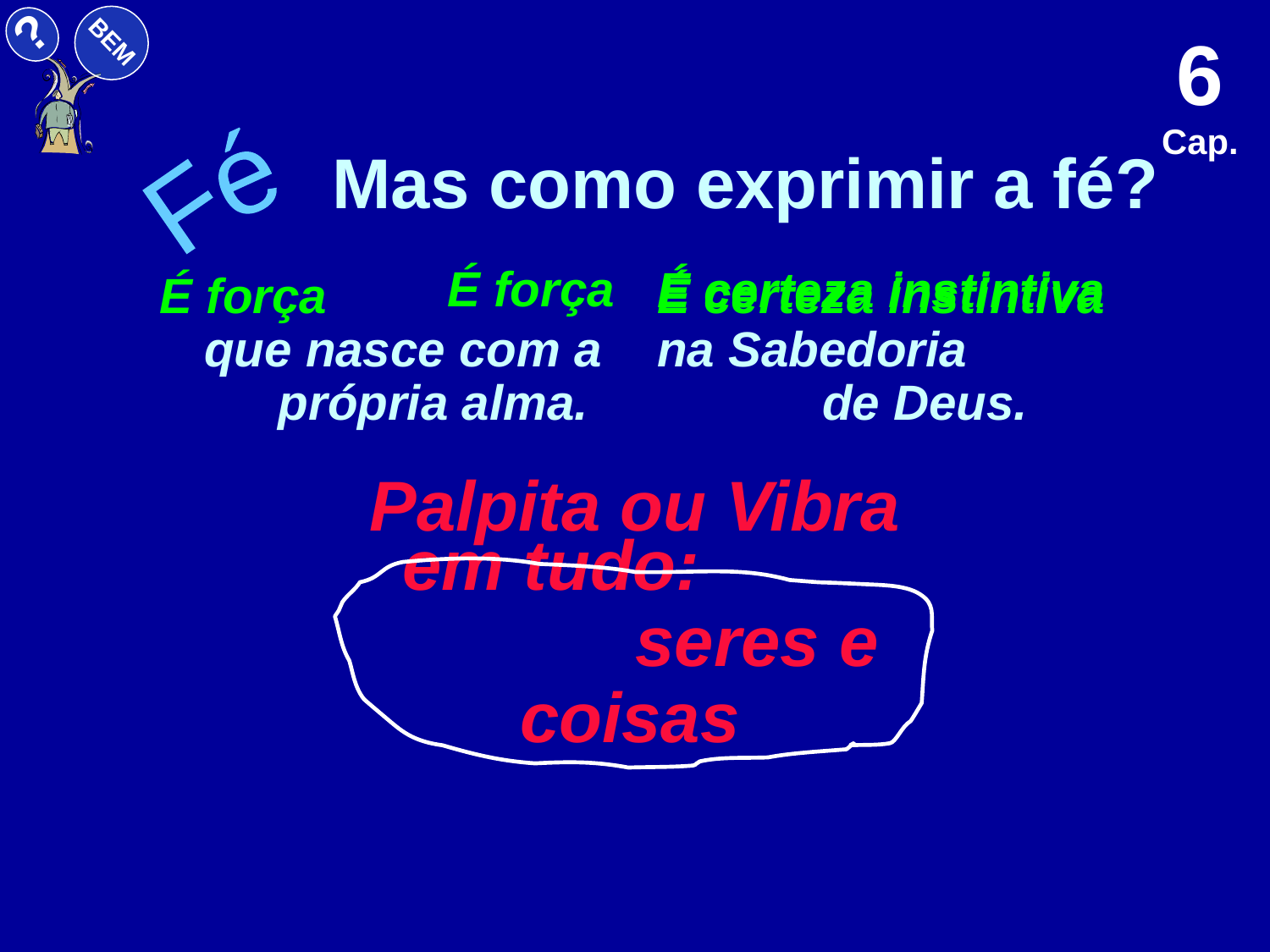

6 Cap.
Mas como exprimir a fé?
Fé
É força
É certeza instintiva
É força                      que nasce com a própria alma.
É certeza instintiva na Sabedoria                        de Deus.
 em tudo:                       seres e coisas
Palpita ou Vibra